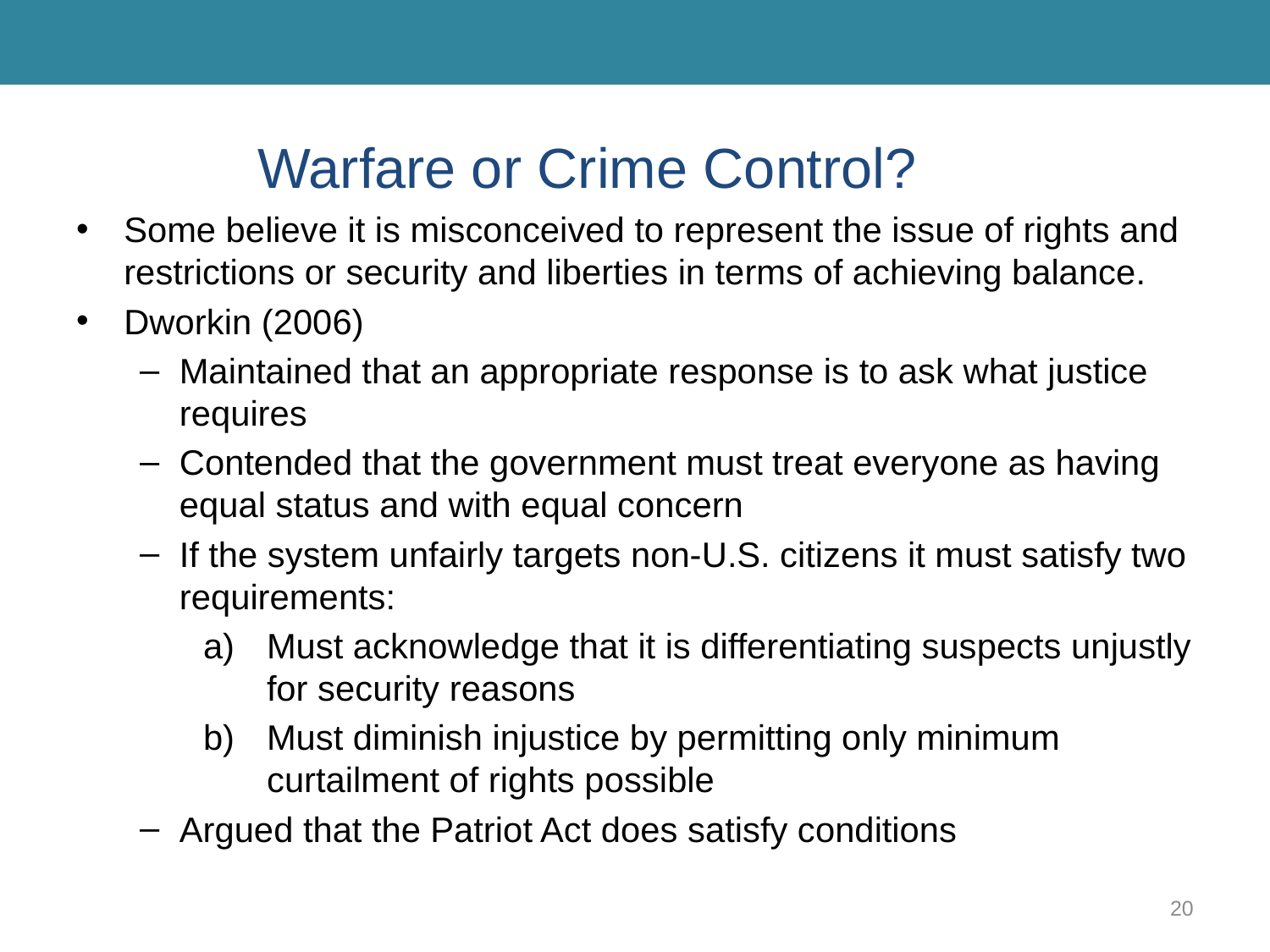

# Warfare or Crime Control?
Some believe it is misconceived to represent the issue of rights and restrictions or security and liberties in terms of achieving balance.
Dworkin (2006)
Maintained that an appropriate response is to ask what justice requires
Contended that the government must treat everyone as having equal status and with equal concern
If the system unfairly targets non-U.S. citizens it must satisfy two requirements:
Must acknowledge that it is differentiating suspects unjustly for security reasons
Must diminish injustice by permitting only minimum curtailment of rights possible
Argued that the Patriot Act does satisfy conditions
20